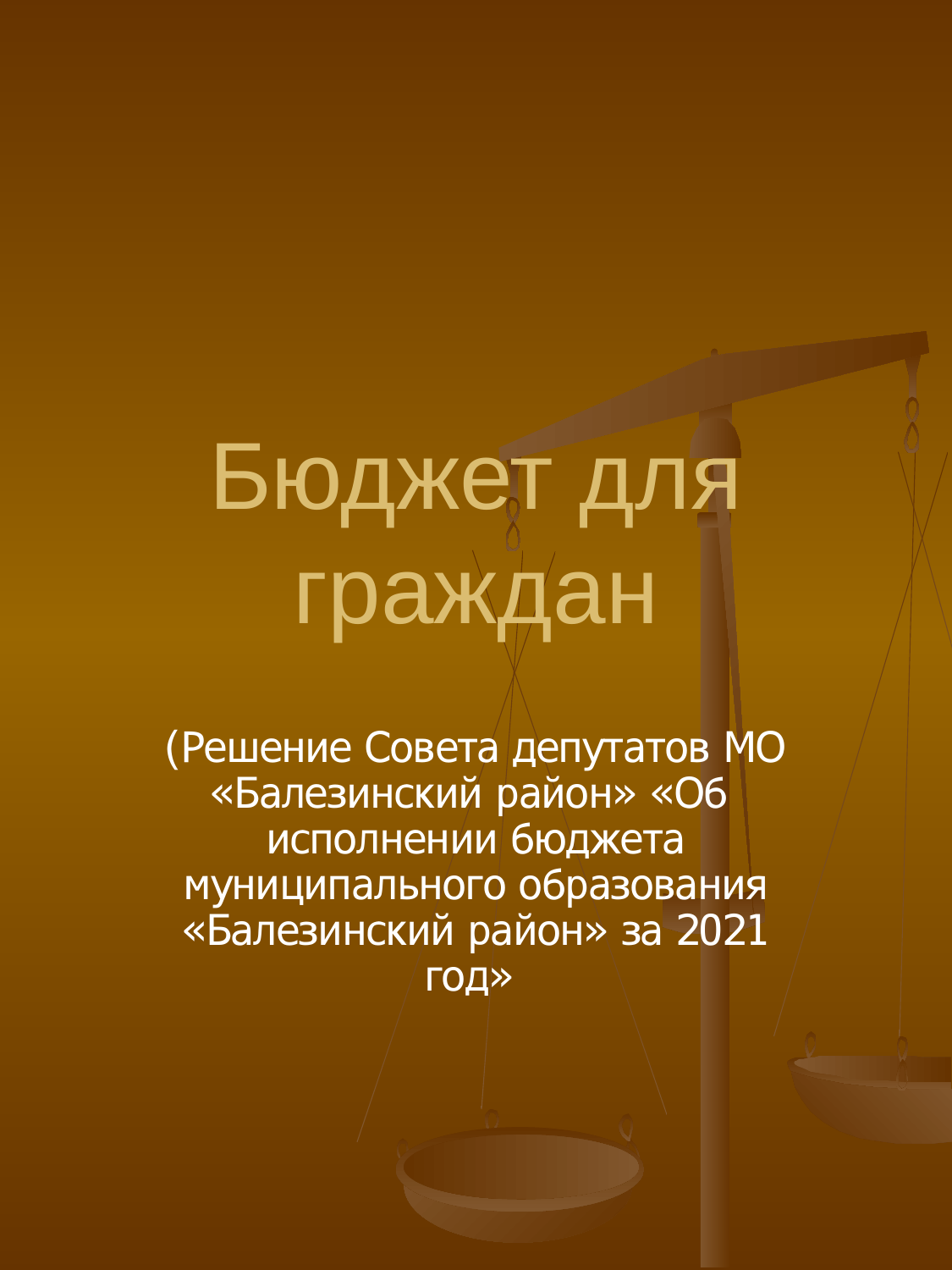

# Бюджет для граждан
(Решение Совета депутатов МО «Балезинский район» «Об  исполнении бюджета муниципального образования «Балезинский район» за 2021 год»